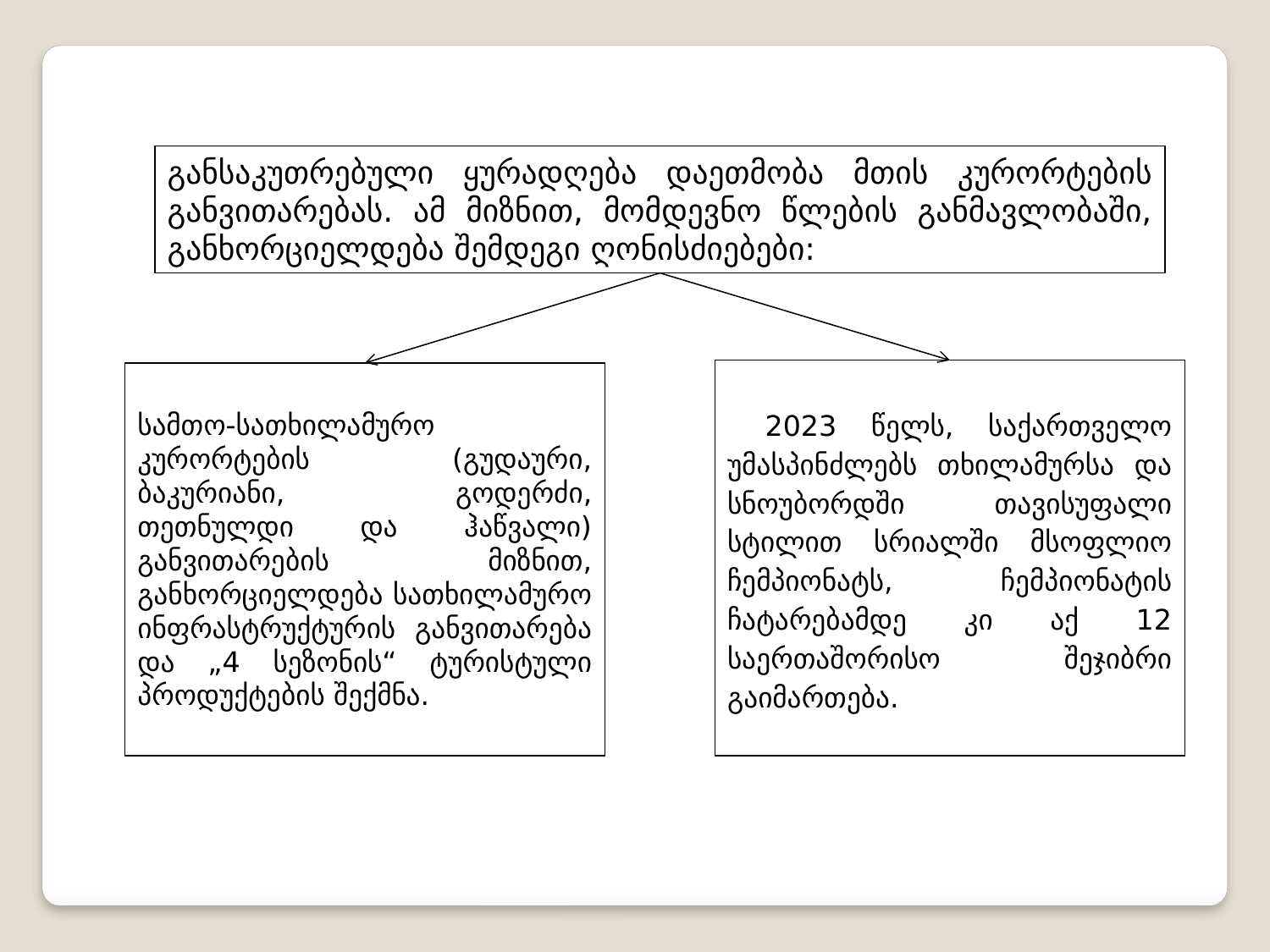

განსაკუთრებული ყურადღება დაეთმობა მთის კურორტების განვითარებას. ამ მიზნით, მომდევნო წლების განმავლობაში, განხორციელდება შემდეგი ღონისძიებები:
2023 წელს, საქართველო უმასპინძლებს თხილამურსა და სნოუბორდში თავისუფალი სტილით სრიალში მსოფლიო ჩემპიონატს, ჩემპიონატის ჩატარებამდე კი აქ 12 საერთაშორისო შეჯიბრი გაიმართება.
სამთო-სათხილამურო კურორტების (გუდაური, ბაკურიანი, გოდერძი, თეთნულდი და ჰაწვალი) განვითარების მიზნით, განხორციელდება სათხილამურო ინფრასტრუქტურის განვითარება და „4 სეზონის“ ტურისტული პროდუქტების შექმნა.